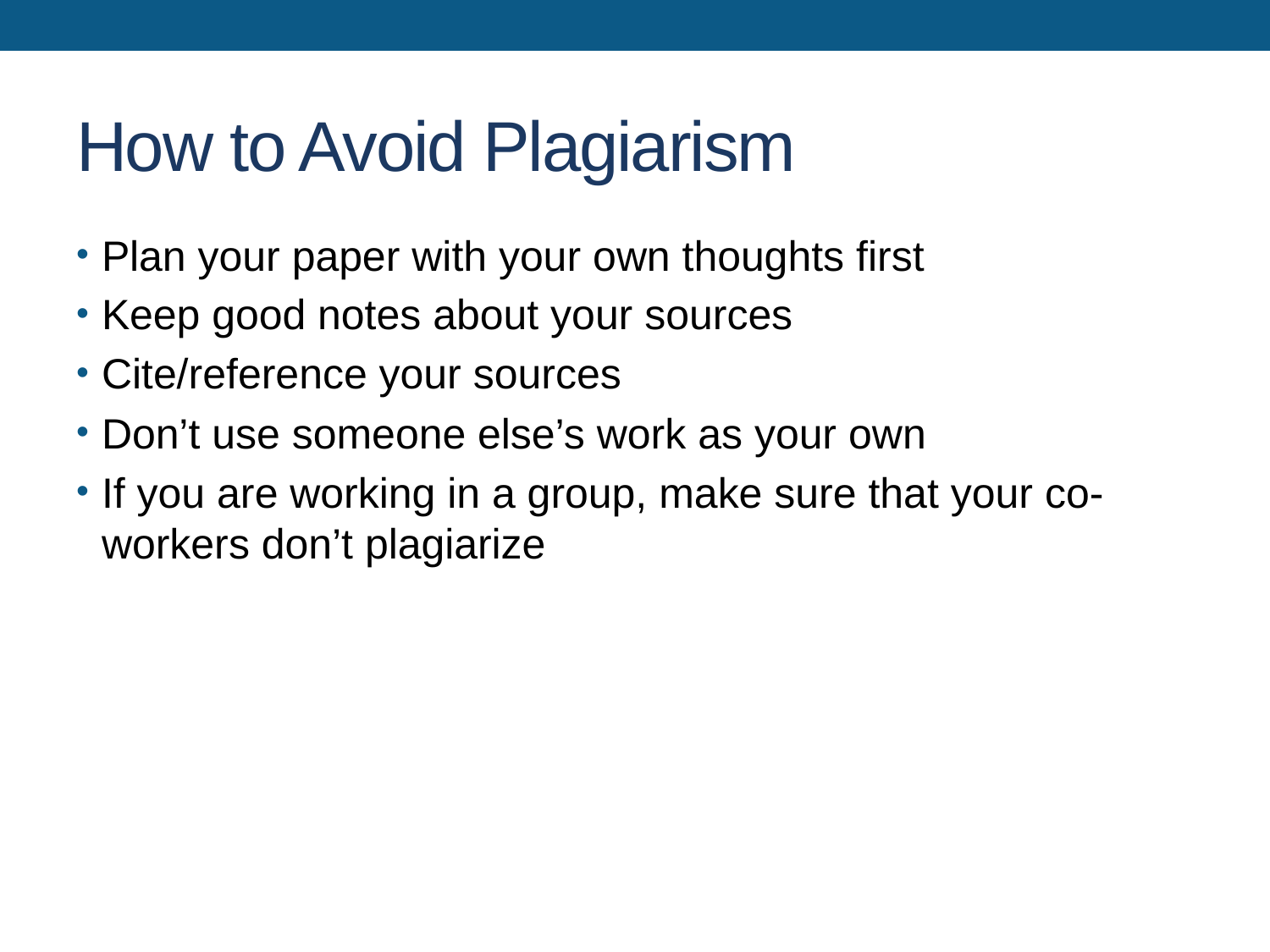

# How to Avoid Plagiarism
Plan your paper with your own thoughts first
Keep good notes about your sources
Cite/reference your sources
Don’t use someone else’s work as your own
If you are working in a group, make sure that your co-workers don’t plagiarize